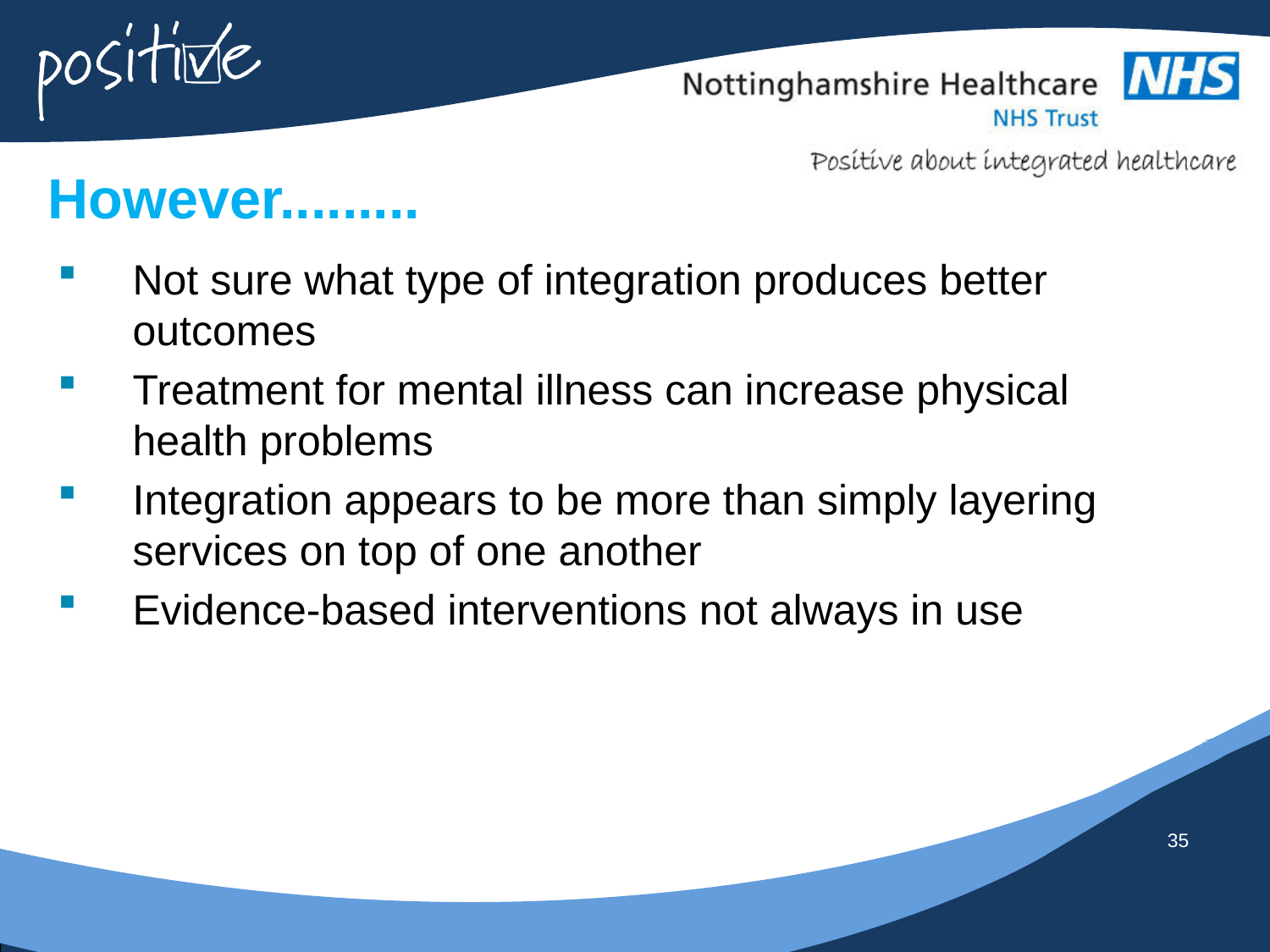

# However.........
Not sure what type of integration produces better outcomes
Treatment for mental illness can increase physical health problems
Integration appears to be more than simply layering services on top of one another
Evidence-based interventions not always in use

35